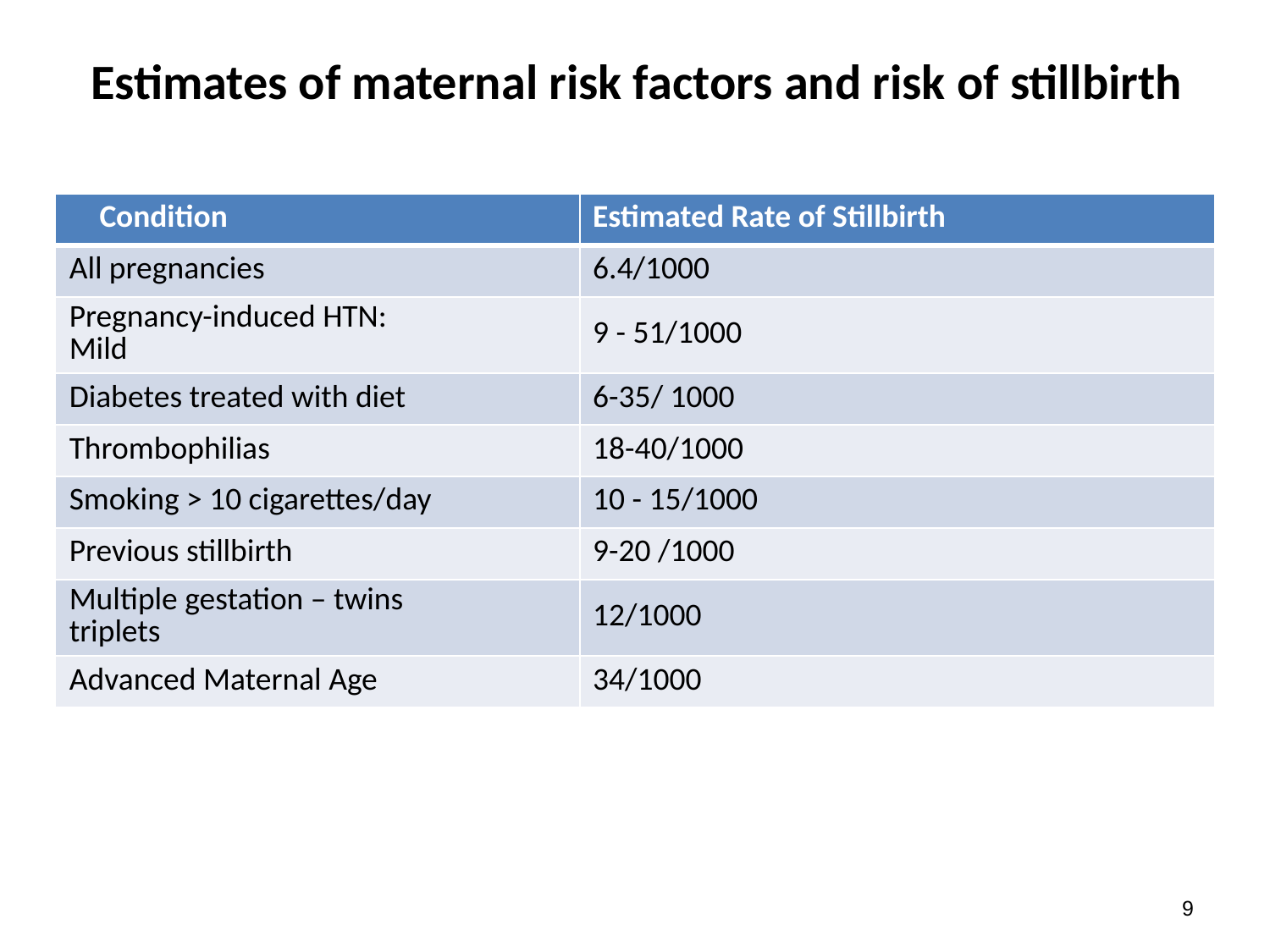

# Estimates of maternal risk factors and risk of stillbirth
| Condition | Estimated Rate of Stillbirth |
| --- | --- |
| All pregnancies | 6.4/1000 |
| Pregnancy-induced HTN: Mild | 9 - 51/1000 |
| Diabetes treated with diet | 6-35/ 1000 |
| Thrombophilias | 18-40/1000 |
| Smoking > 10 cigarettes/day | 10 - 15/1000 |
| Previous stillbirth | 9-20 /1000 |
| Multiple gestation – twins triplets | 12/1000 |
| Advanced Maternal Age | 34/1000 |
9